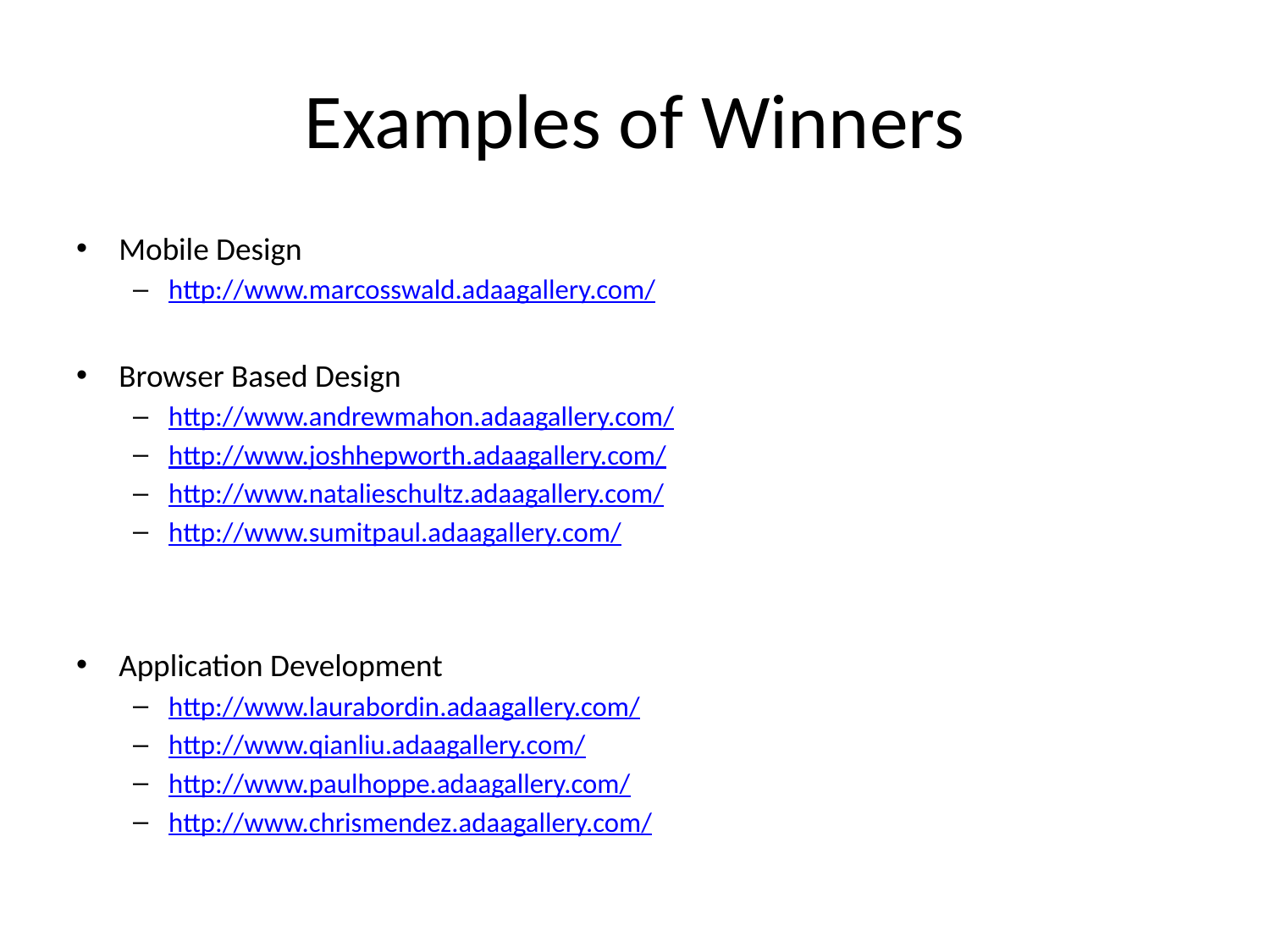

# Examples of Winners
Mobile Design
http://www.marcosswald.adaagallery.com/

Browser Based Design
http://www.andrewmahon.adaagallery.com/
http://www.joshhepworth.adaagallery.com/
http://www.natalieschultz.adaagallery.com/
http://www.sumitpaul.adaagallery.com/

Application Development
http://www.laurabordin.adaagallery.com/
http://www.qianliu.adaagallery.com/
http://www.paulhoppe.adaagallery.com/
http://www.chrismendez.adaagallery.com/